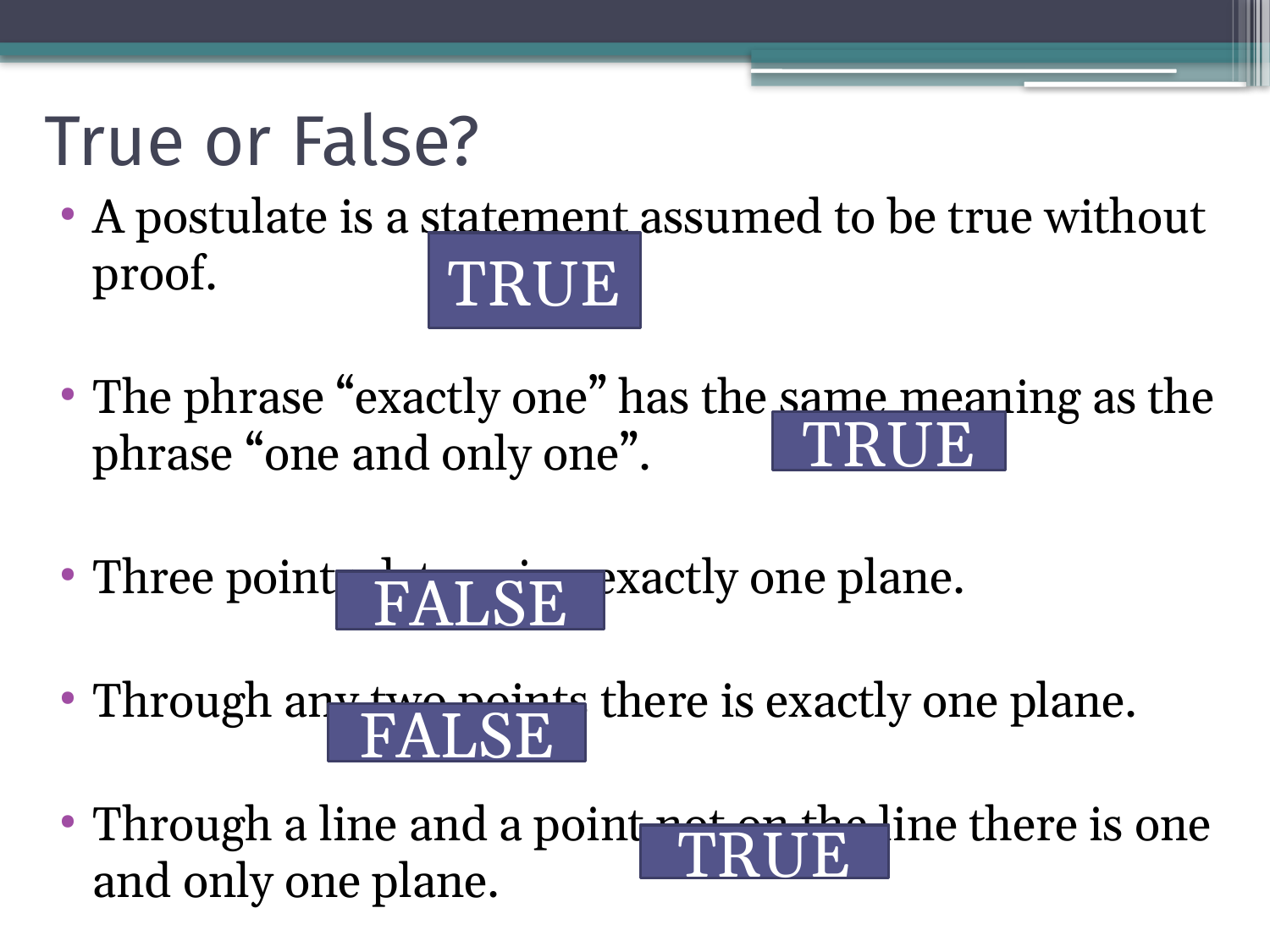

# True or False?
A postulate is a statement assumed to be true without proof.

The phrase “exactly one” has the same meaning as the phrase “one and only one”.

Three points determine exactly one plane.

Through any two points there is exactly one plane.

Through a line and a point not on the line there is one and only one plane.
TRUE
TRUE
FALSE
FALSE
TRUE